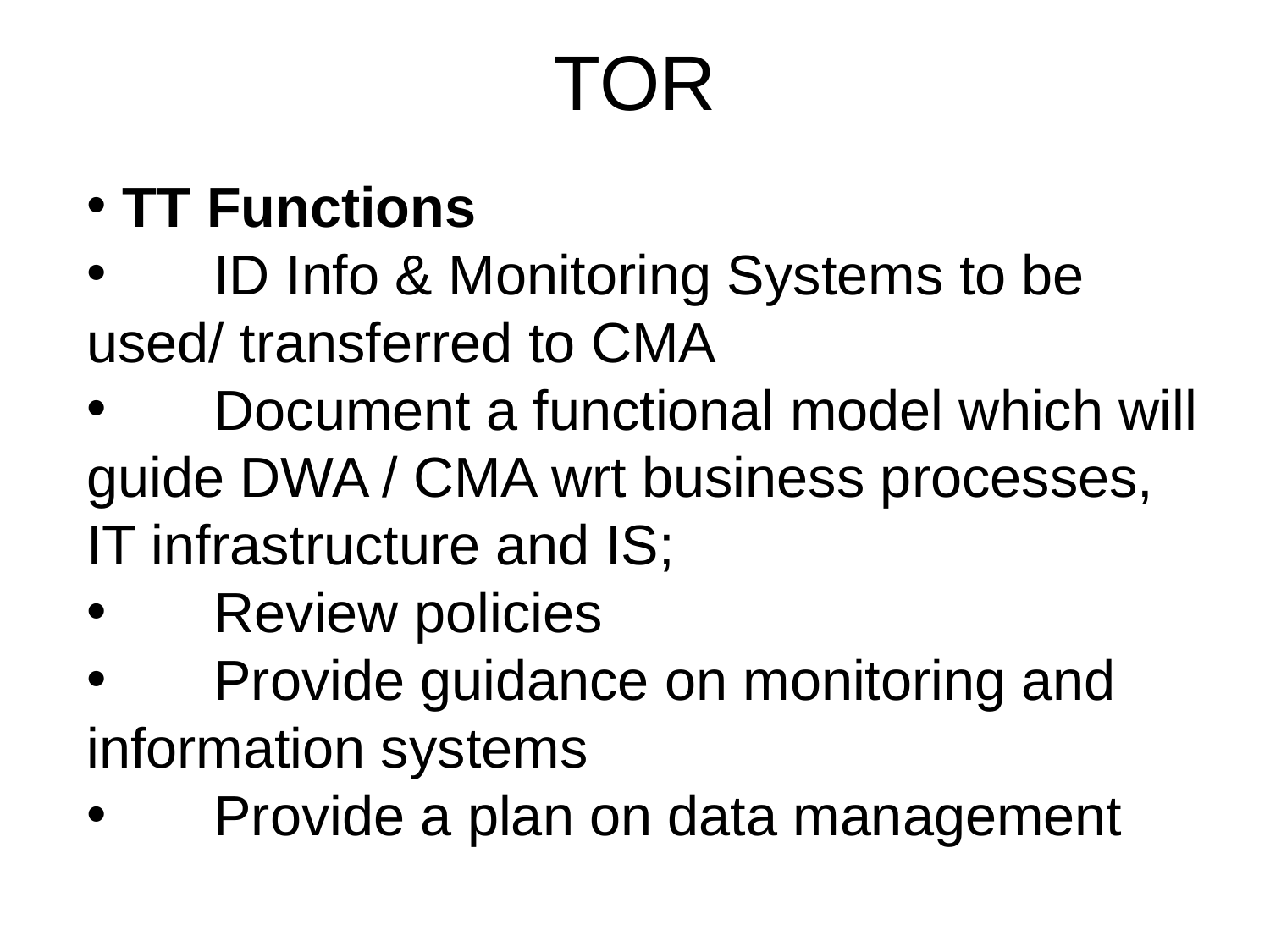

# TOR

 TT Functions
 	ID Info & Monitoring Systems to be used/ transferred to CMA
 	Document a functional model which will guide DWA / CMA wrt business processes, IT infrastructure and IS;
 	Review policies
 	Provide guidance on monitoring and information systems
 	Provide a plan on data management